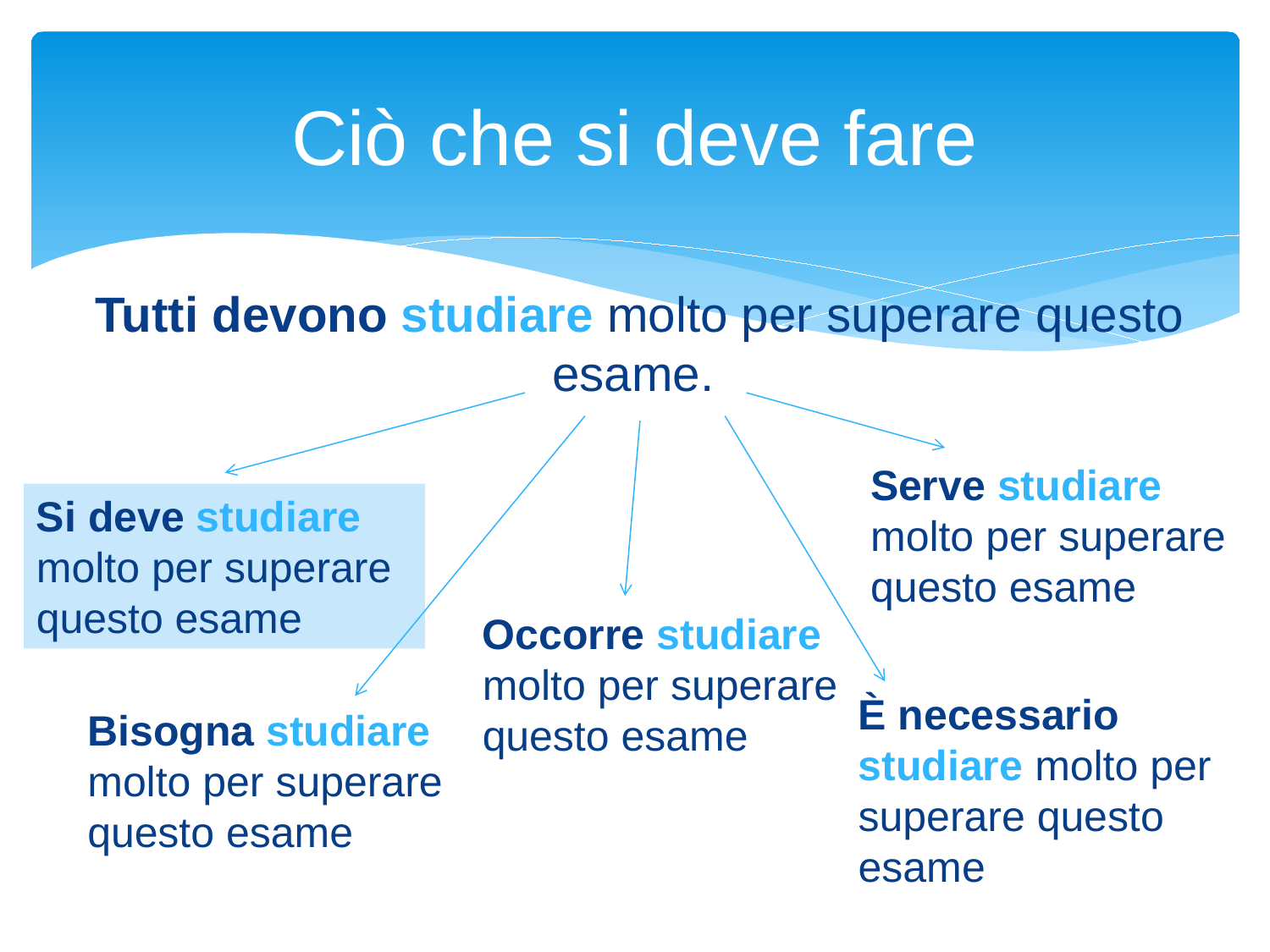

# Ciò che si deve fare
Tutti devono studiare molto per superare questo esame.

Serve studiare molto per superare questo esame
Si deve studiare molto per superare questo esame
Occorre studiare molto per superare questo esame
È necessario studiare molto per superare questo esame
Bisogna studiare molto per superare questo esame